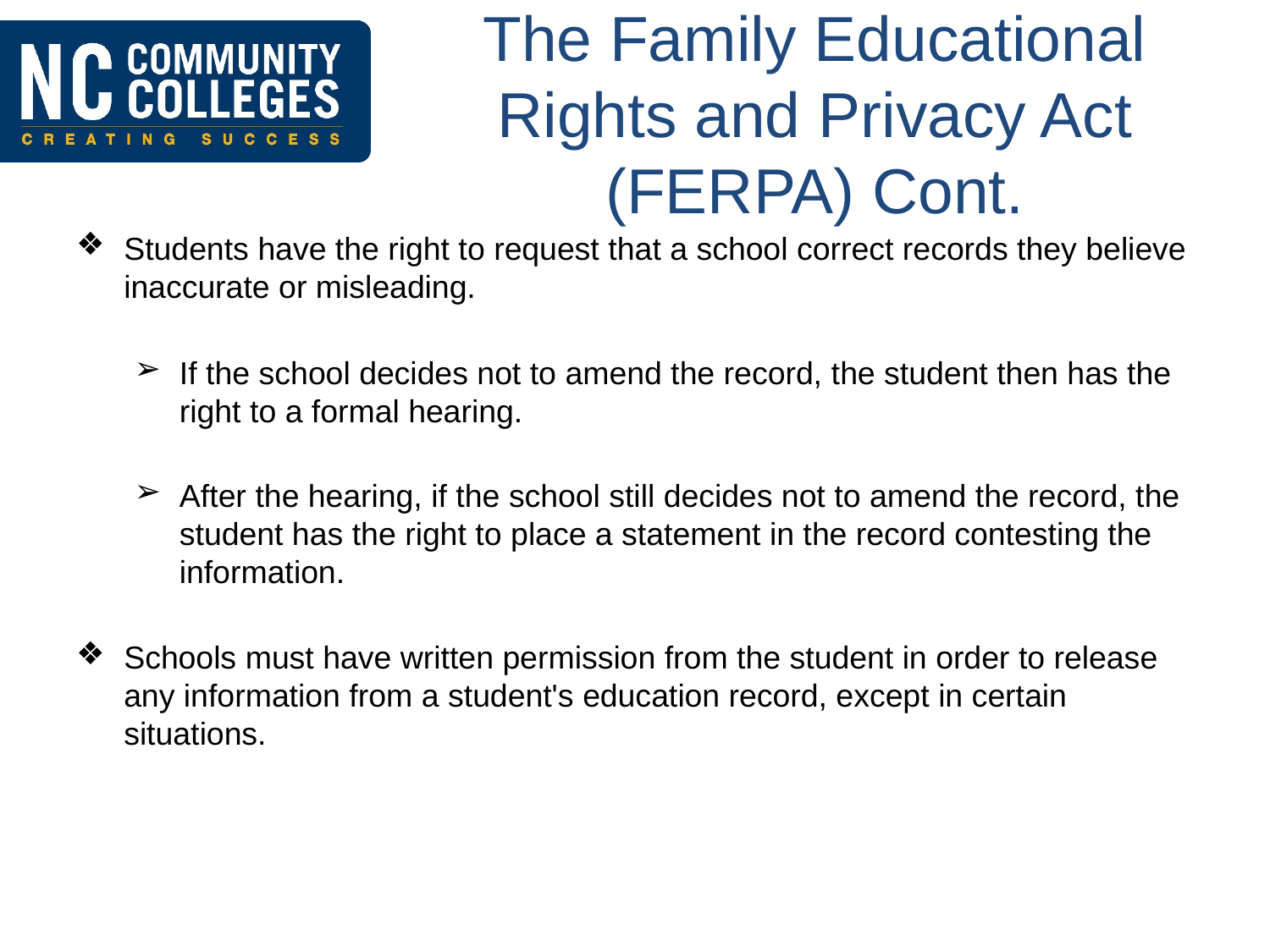

# The Family Educational Rights and Privacy Act (FERPA) Cont.
Students have the right to request that a school correct records they believe inaccurate or misleading.

If the school decides not to amend the record, the student then has the right to a formal hearing.

After the hearing, if the school still decides not to amend the record, the student has the right to place a statement in the record contesting the information.

Schools must have written permission from the student in order to release any information from a student's education record, except in certain situations.